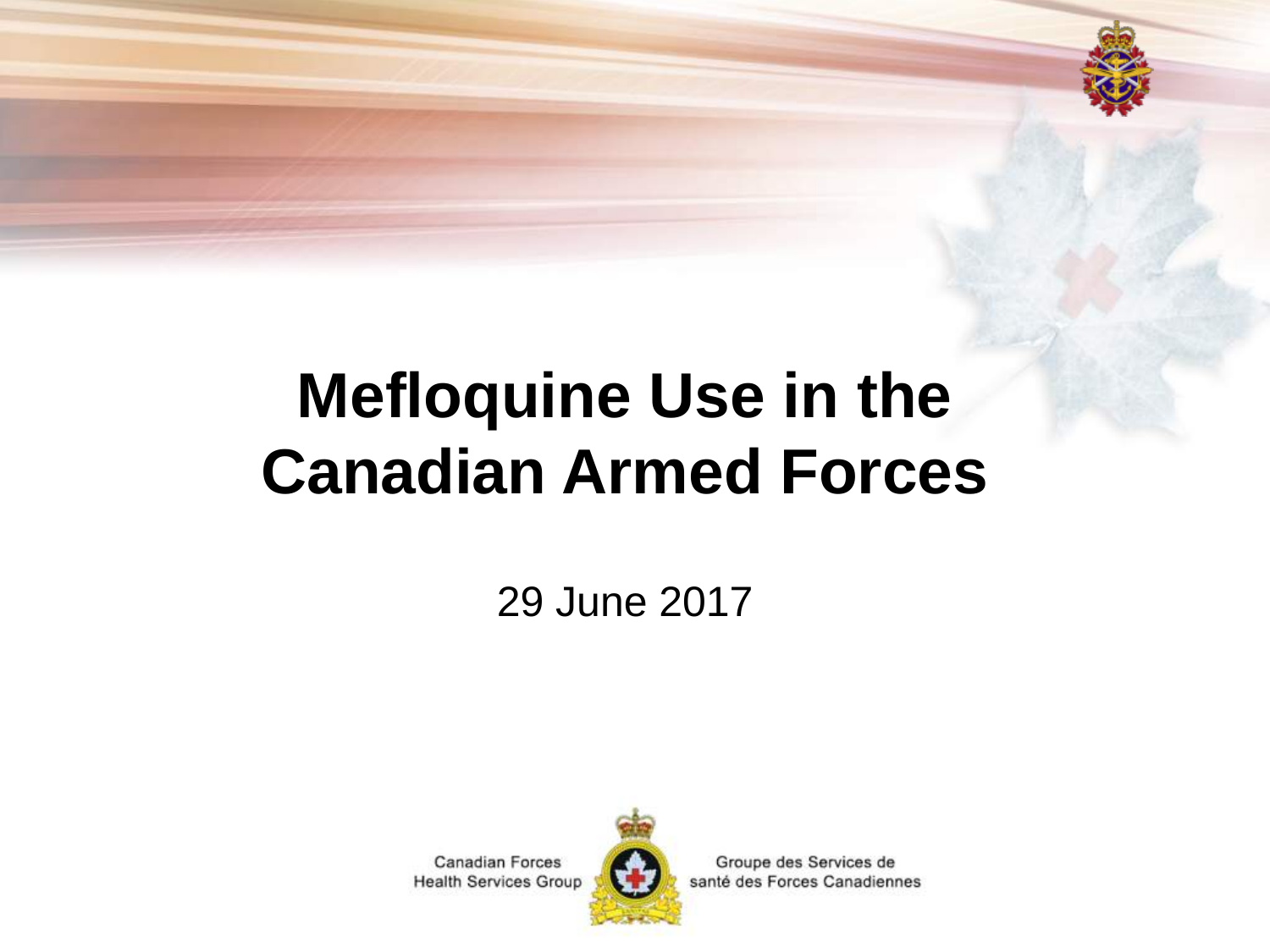

Mefloquine Use in the
Canadian Armed Forces

29 June 2017